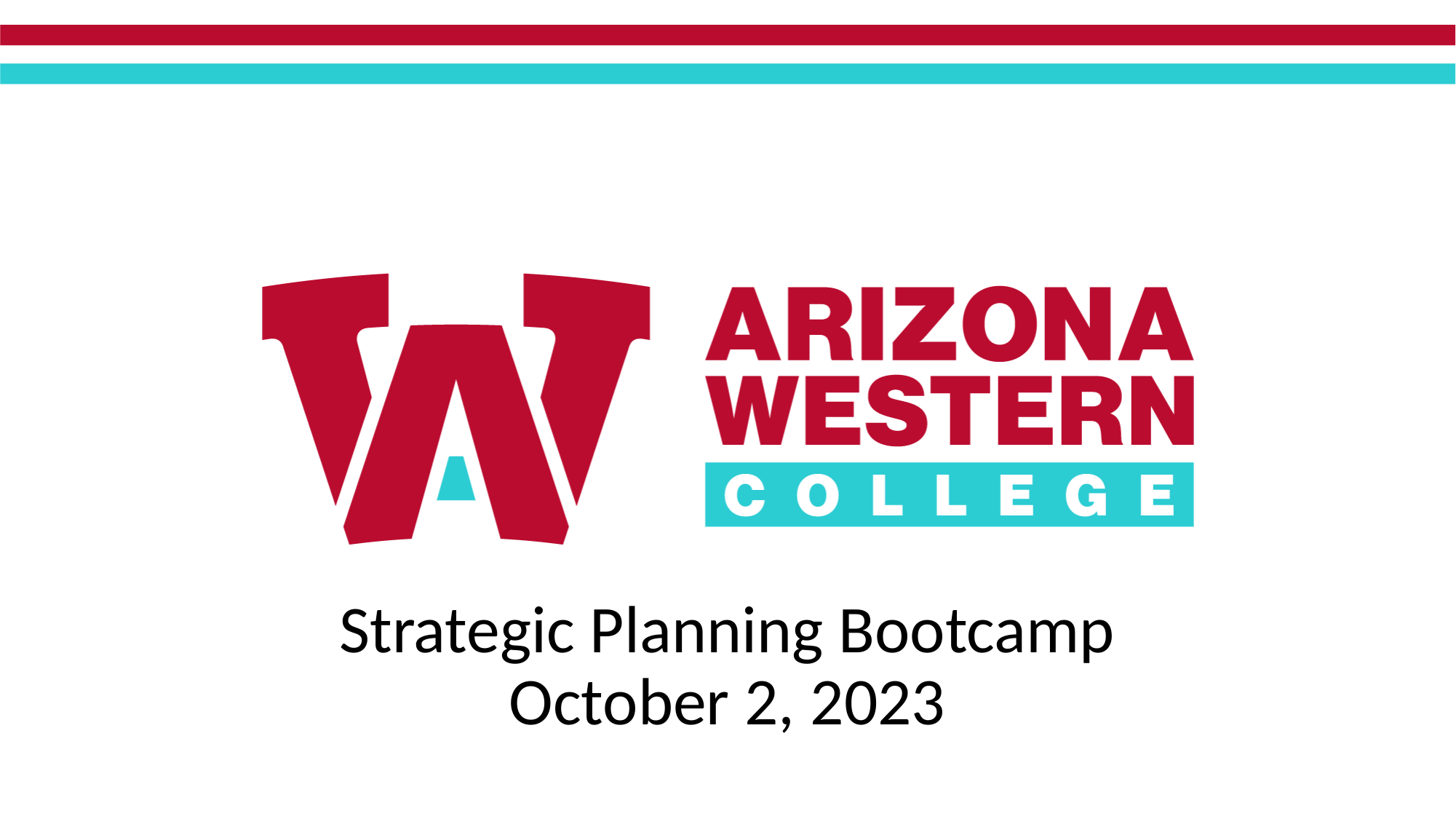

# Strategic Planning Bootcamp October 2, 2023